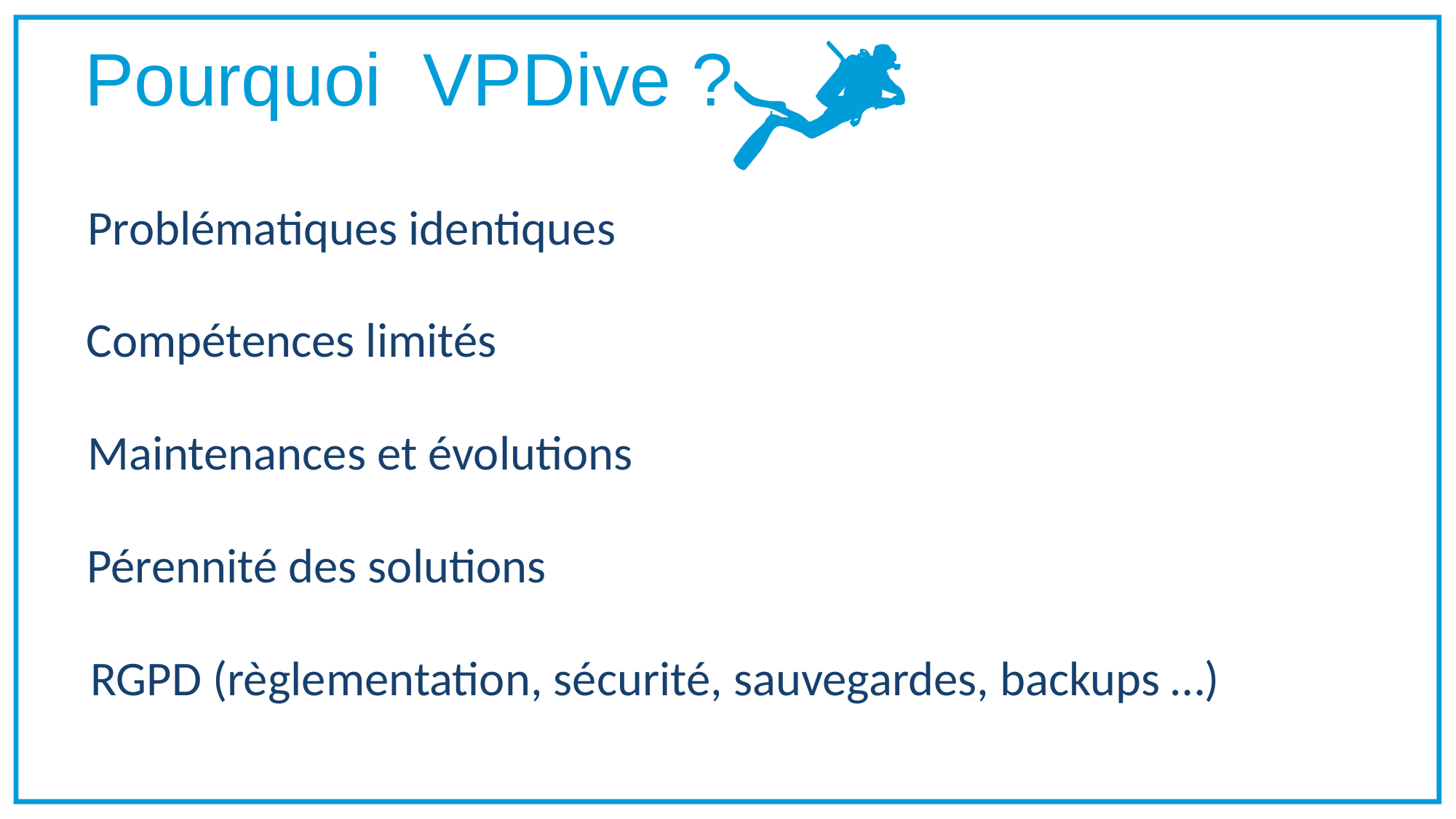

Pourquoi  VPDive ?

Problématiques identiques
Compétences limités
Maintenances et évolutions
Pérennité des solutions
RGPD (règlementation, sécurité, sauvegardes, backups …)